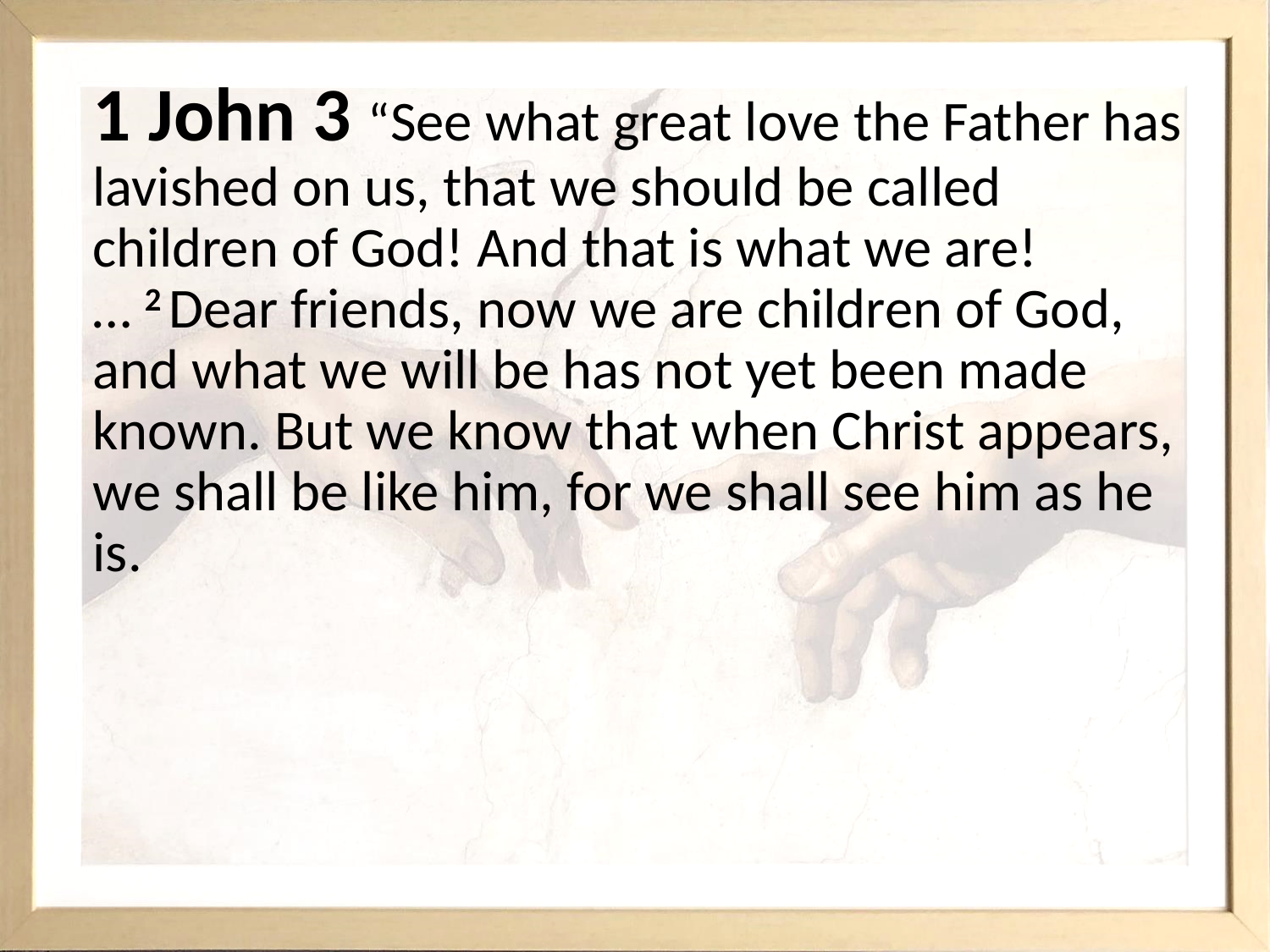

1 John 3 “See what great love the Father has lavished on us, that we should be called children of God! And that is what we are! … 2 Dear friends, now we are children of God, 
and what we will be has not yet been made known. But we know that when Christ appears,
we shall be like him, for we shall see him as he is.